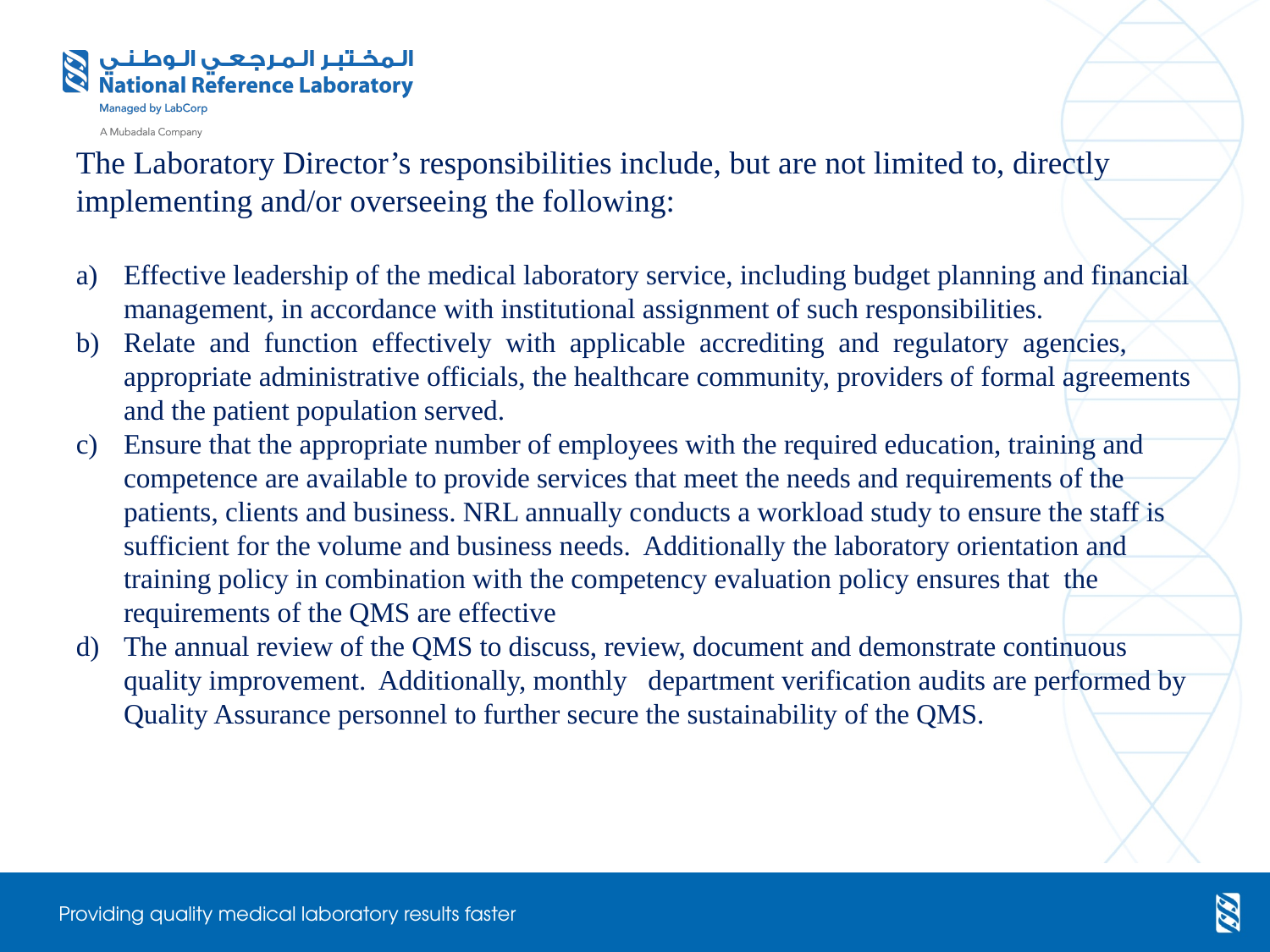

The Laboratory Director’s responsibilities include, but are not limited to, directly implementing and/or overseeing the following:

Effective leadership of the medical laboratory service, including budget planning and financial management, in accordance with institutional assignment of such responsibilities.
Relate  and  function  effectively  with  applicable  accrediting  and  regulatory  agencies,  appropriate administrative officials, the healthcare community, providers of formal agreements and the patient population served.
Ensure that the appropriate number of employees with the required education, training and competence are available to provide services that meet the needs and requirements of the patients, clients and business. NRL annually conducts a workload study to ensure the staff is sufficient for the volume and business needs.  Additionally the laboratory orientation and training policy in combination with the competency evaluation policy ensures that  the  requirements of the QMS are effective
The annual review of the QMS to discuss, review, document and demonstrate continuous quality improvement.  Additionally, monthly   department verification audits are performed by Quality Assurance personnel to further secure the sustainability of the QMS.